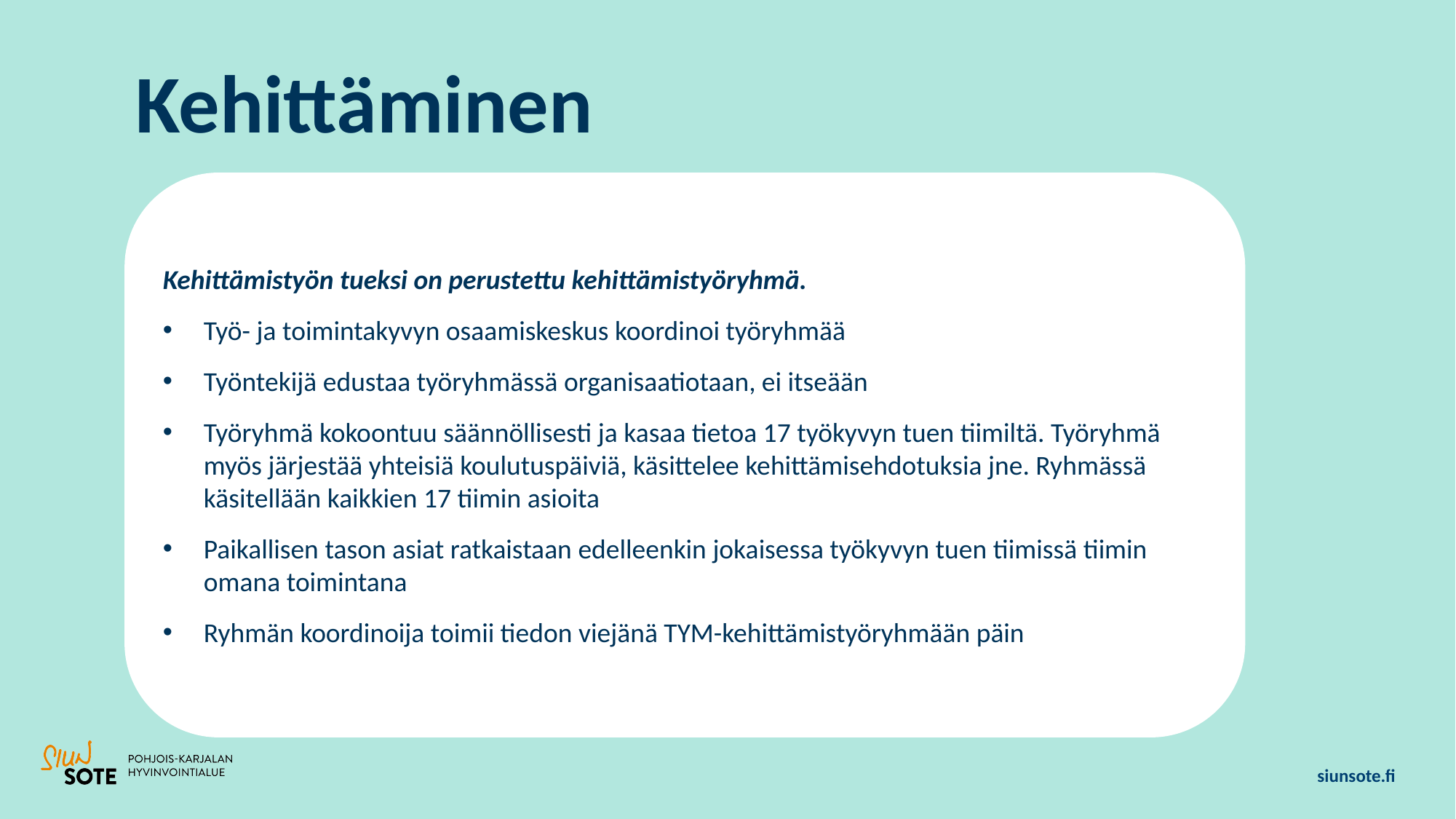

Kehittäminen
Kehittämistyön tueksi on perustettu kehittämistyöryhmä.
Työ- ja toimintakyvyn osaamiskeskus koordinoi työryhmää
Työntekijä edustaa työryhmässä organisaatiotaan, ei itseään
Työryhmä kokoontuu säännöllisesti ja kasaa tietoa 17 työkyvyn tuen tiimiltä. Työryhmä myös järjestää yhteisiä koulutuspäiviä, käsittelee kehittämisehdotuksia jne. Ryhmässä käsitellään kaikkien 17 tiimin asioita
Paikallisen tason asiat ratkaistaan edelleenkin jokaisessa työkyvyn tuen tiimissä tiimin omana toimintana
Ryhmän koordinoija toimii tiedon viejänä TYM-kehittämistyöryhmään päin